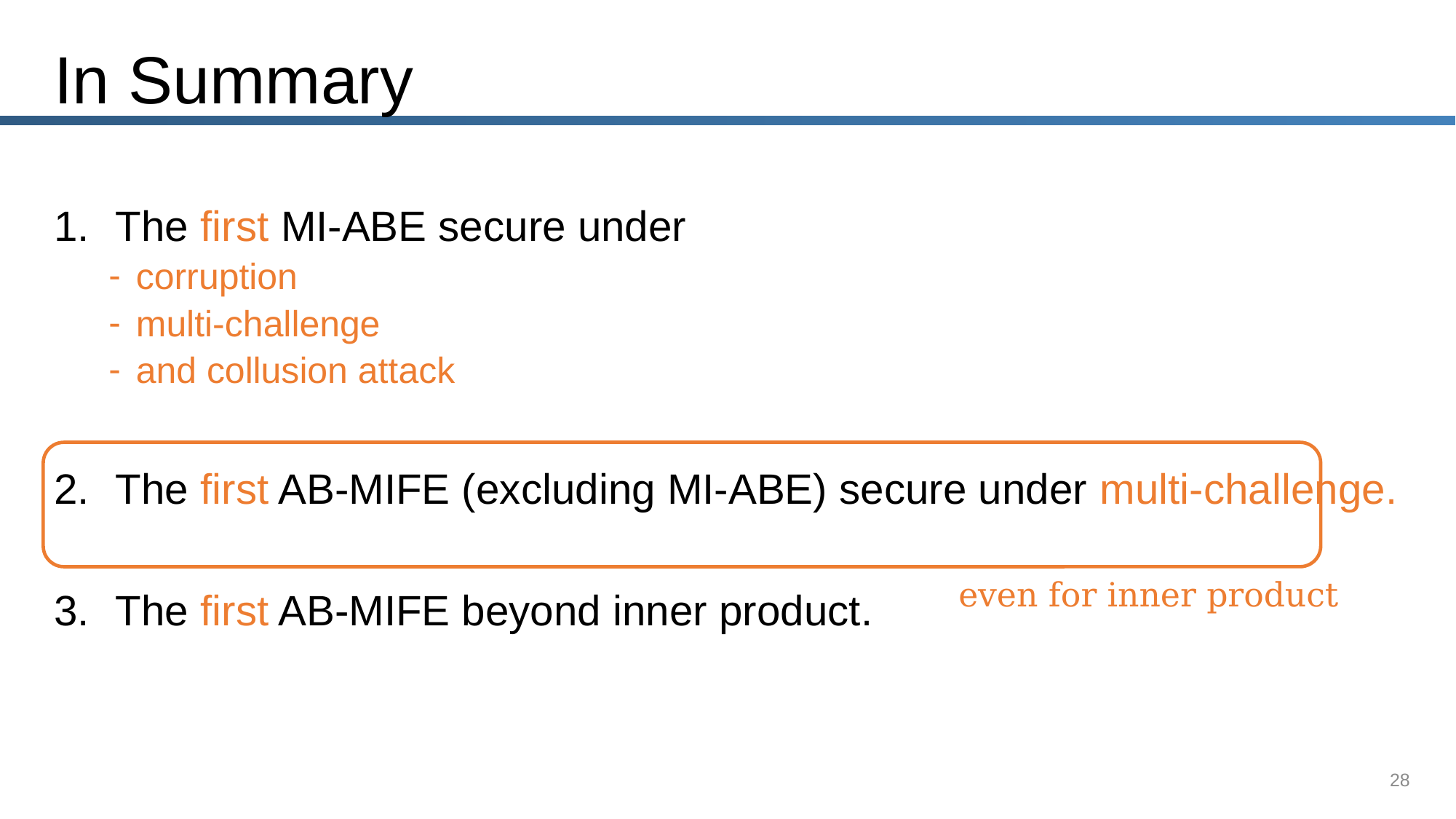

# In Summary
The first MI-ABE secure under
corruption
multi-challenge
and collusion attack

The first AB-MIFE (excluding MI-ABE) secure under multi-challenge.

The first AB-MIFE beyond inner product.

even for inner product
28